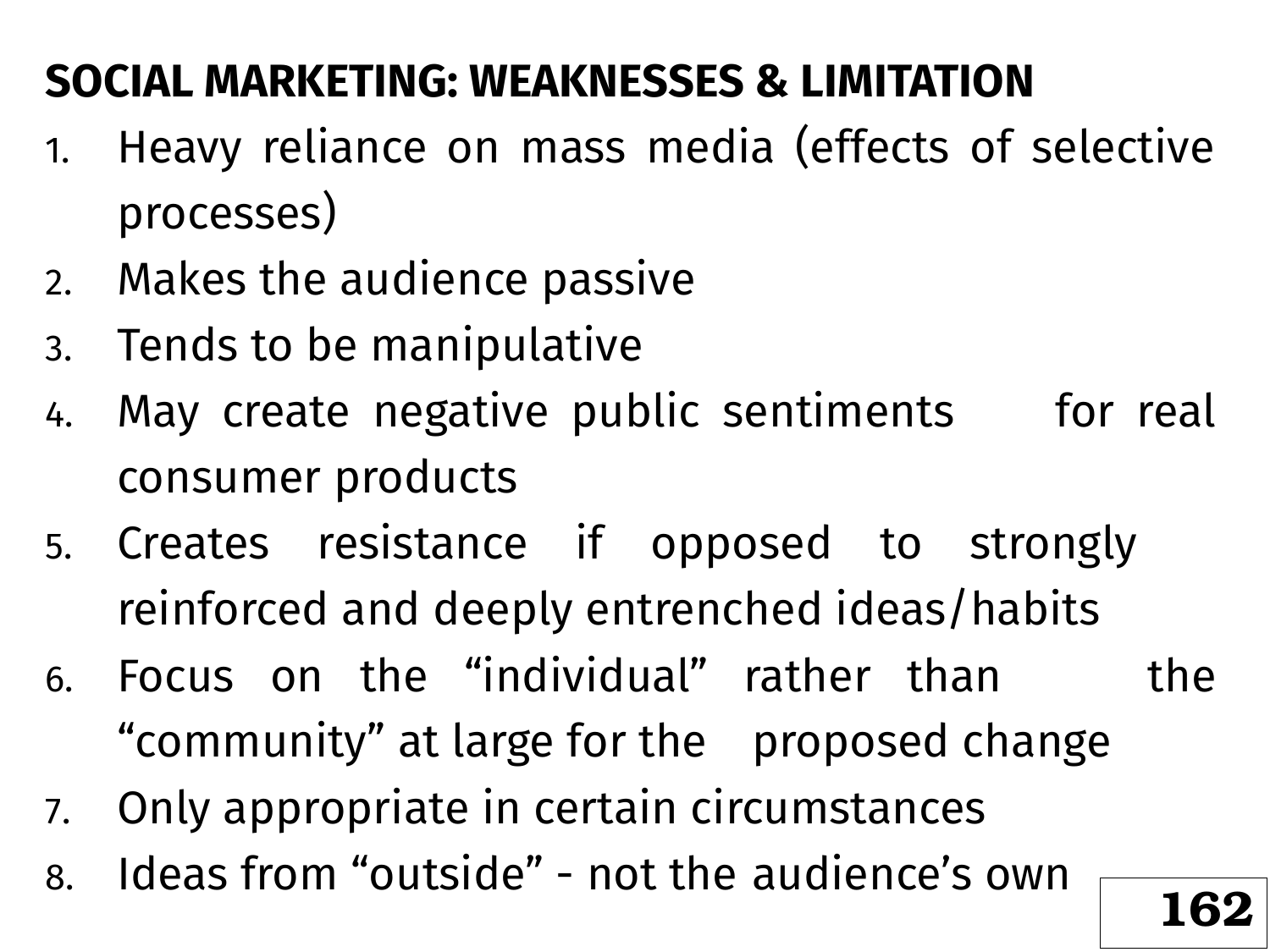

SOCIAL MARKETING: WEAKNESSES & LIMITATION
Heavy reliance on mass media (effects of selective processes)
Makes the audience passive
Tends to be manipulative
May create negative public sentiments 	for real consumer products
Creates resistance if opposed to strongly 	reinforced and deeply entrenched ideas/habits
Focus on the “individual” rather than 	the “community” at large for the 	proposed change
Only appropriate in certain circumstances
Ideas from “outside” - not the 	audience’s own

162